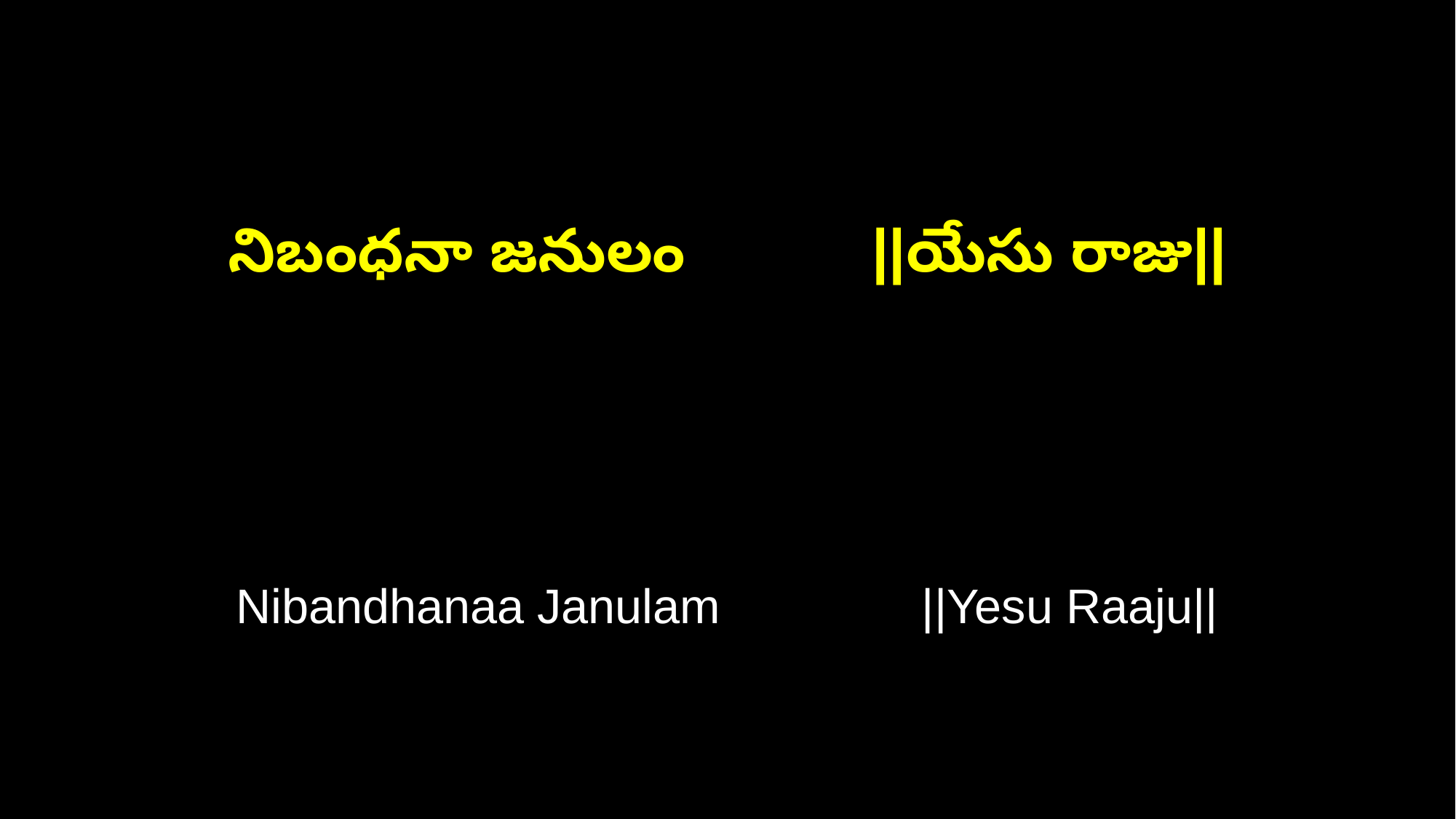

నిబంధనా జనులం           ||యేసు రాజు||
Nibandhanaa Janulam               ||Yesu Raaju||